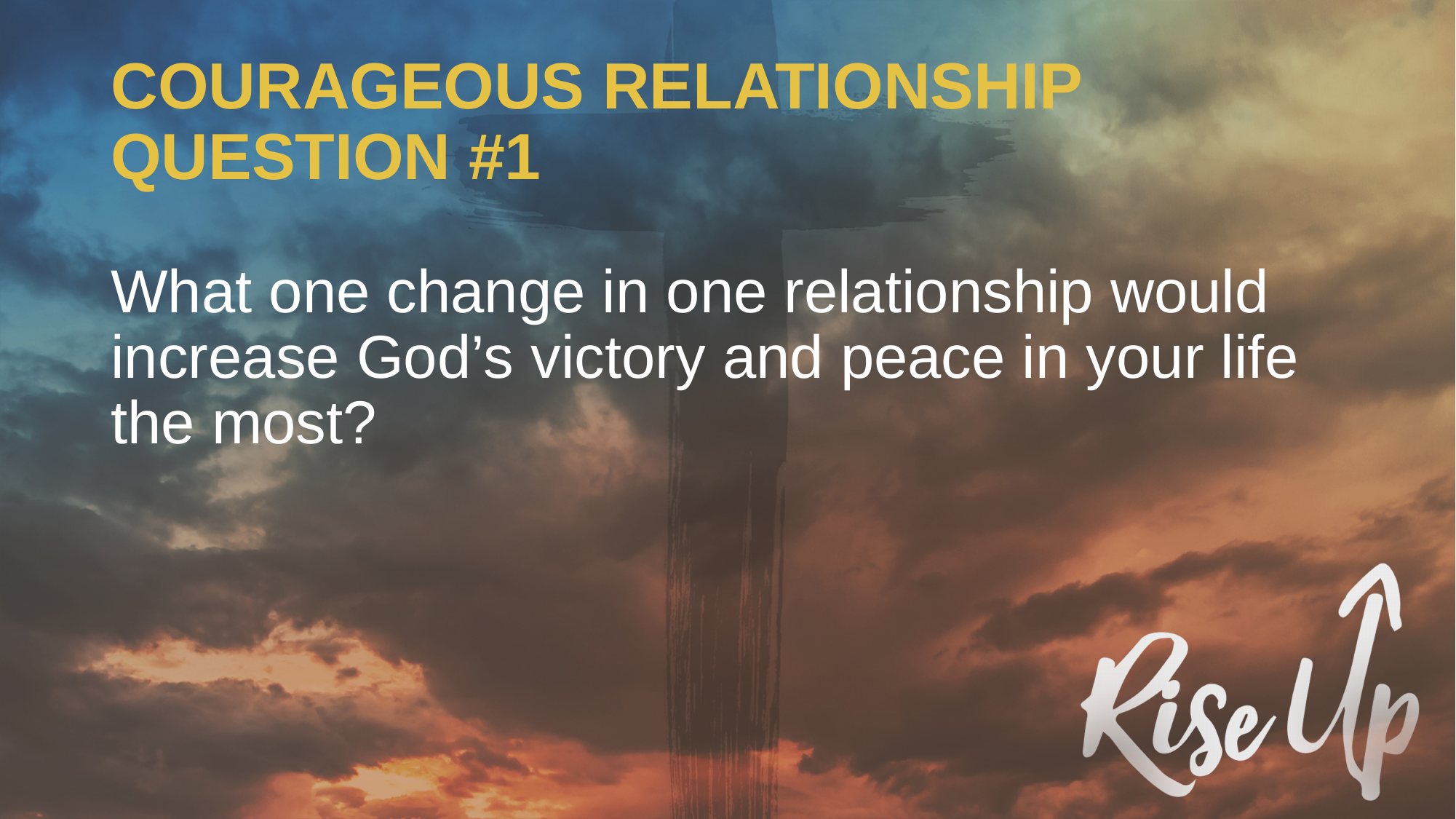

# COURAGEOUS RELATIONSHIP QUESTION #1
What one change in one relationship would increase God’s victory and peace in your life the most?